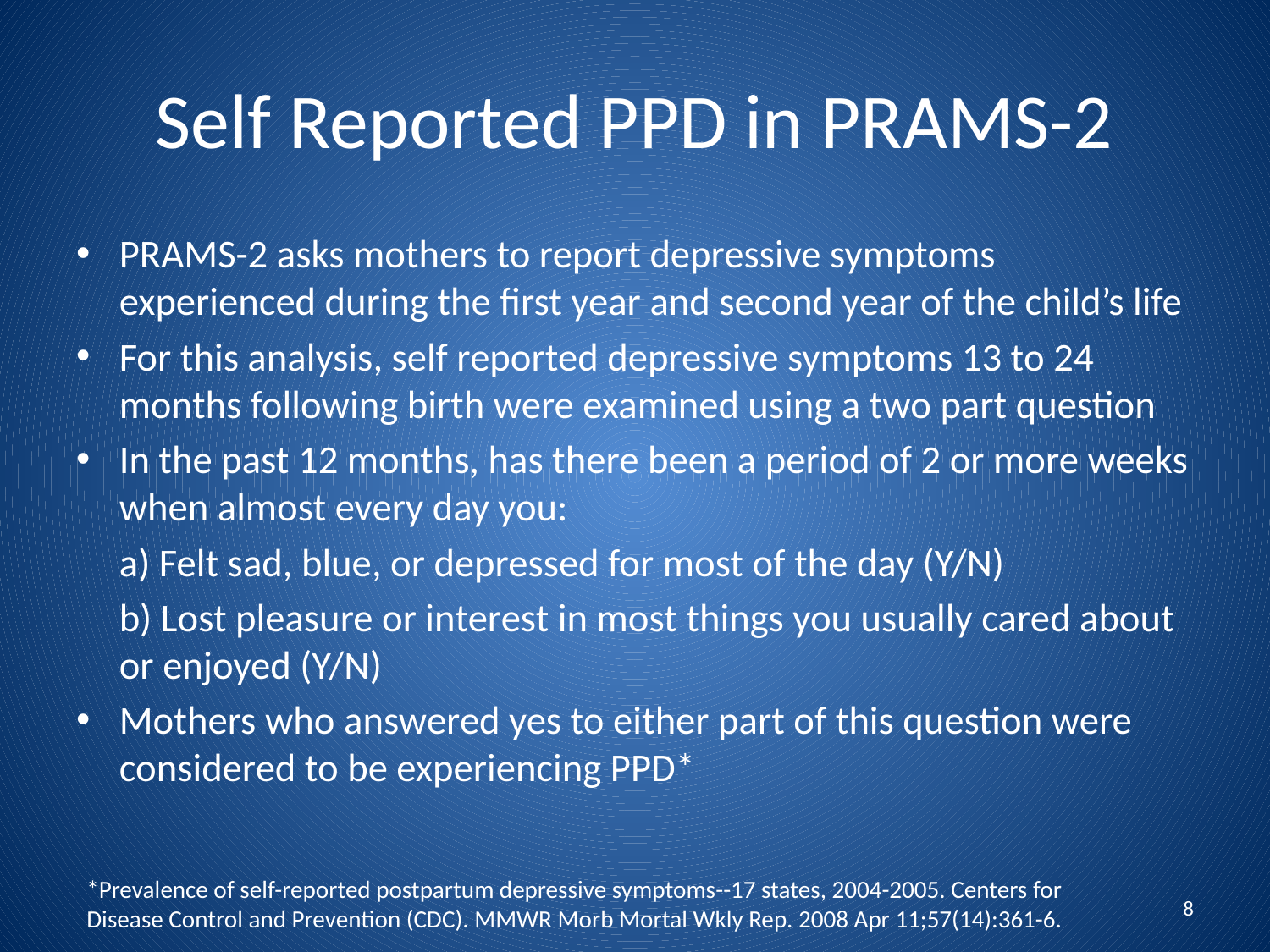

# Self Reported PPD in PRAMS-2
PRAMS-2 asks mothers to report depressive symptoms experienced during the first year and second year of the child’s life
For this analysis, self reported depressive symptoms 13 to 24 months following birth were examined using a two part question
In the past 12 months, has there been a period of 2 or more weeks when almost every day you:
	a) Felt sad, blue, or depressed for most of the day (Y/N)
	b) Lost pleasure or interest in most things you usually cared about or enjoyed (Y/N)
Mothers who answered yes to either part of this question were considered to be experiencing PPD*
*Prevalence of self-reported postpartum depressive symptoms--17 states, 2004-2005. Centers for Disease Control and Prevention (CDC). MMWR Morb Mortal Wkly Rep. 2008 Apr 11;57(14):361-6.
8